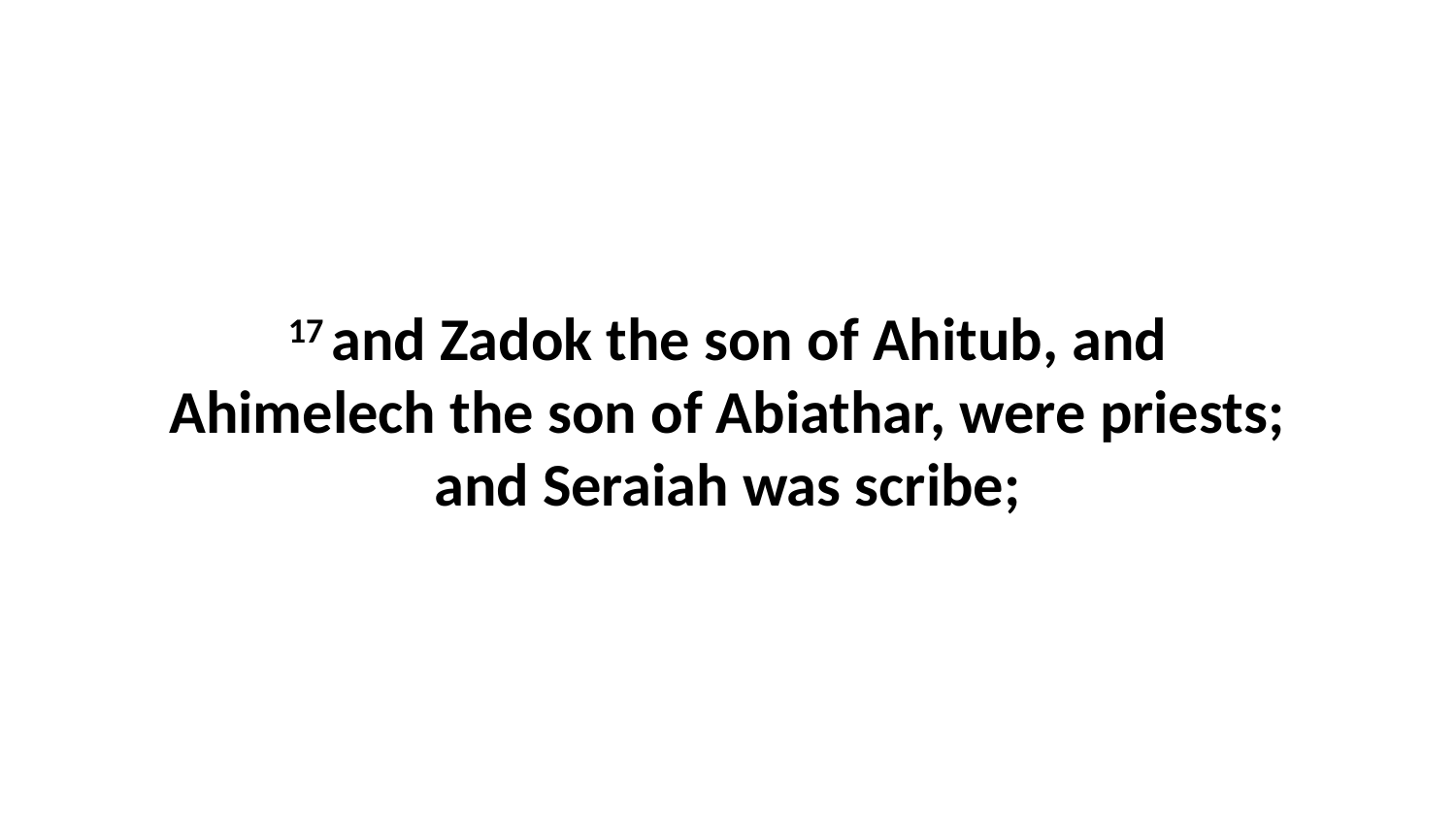

17 and Zadok the son of Ahitub, and Ahimelech the son of Abiathar, were priests; and Seraiah was scribe;